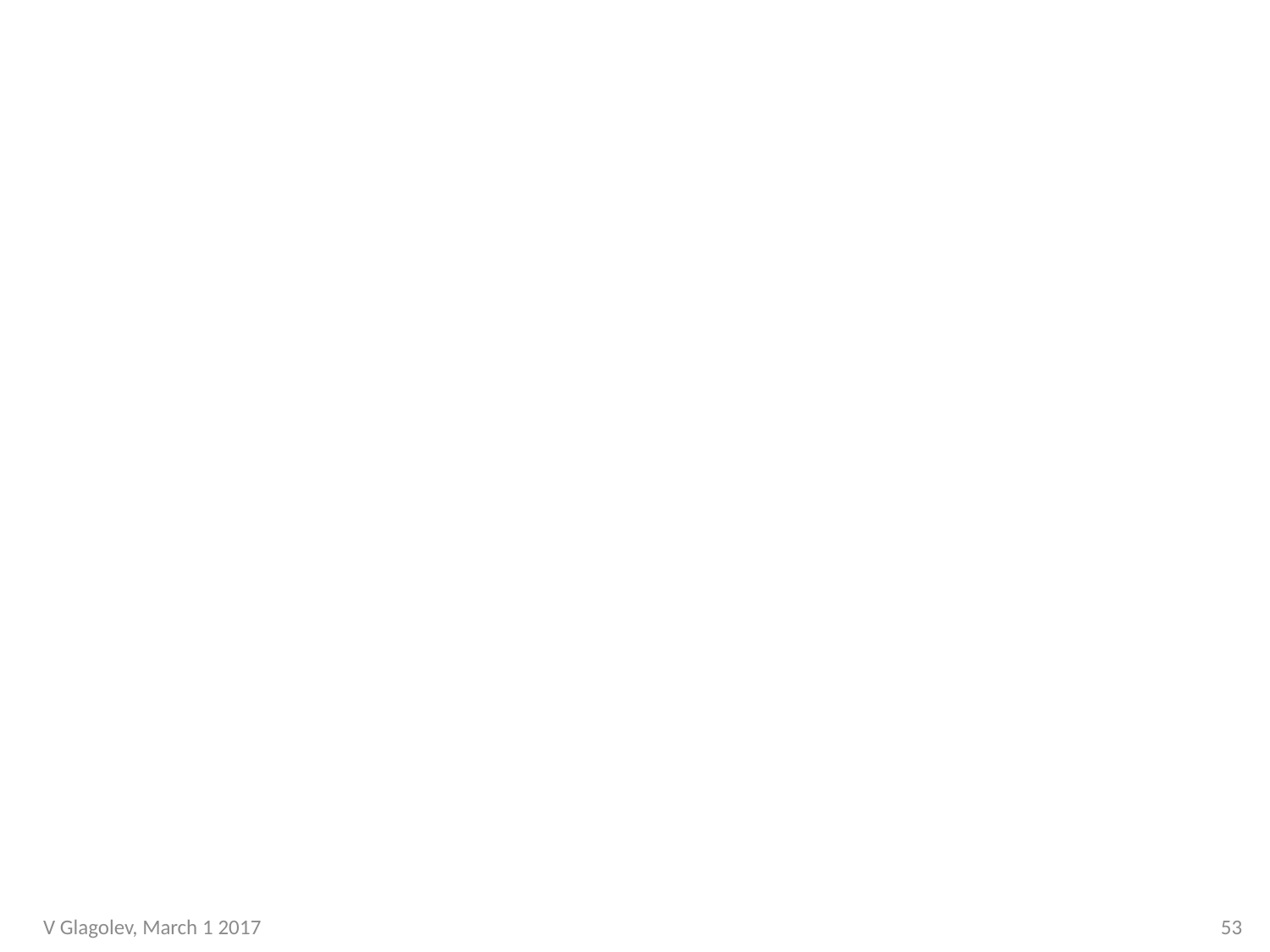

#
V Glagolev, March 1 2017
53